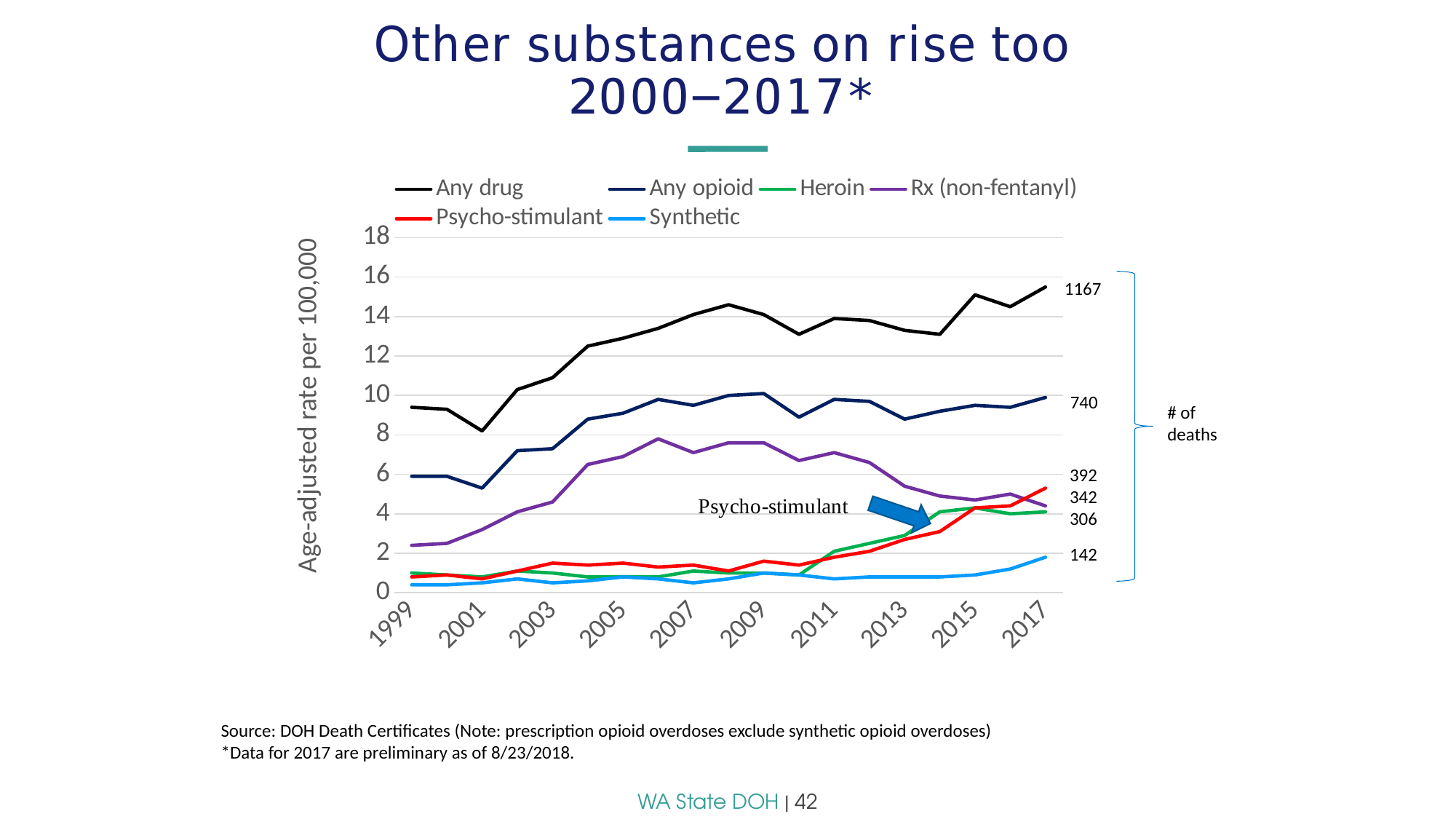

Other substances on rise too
 2000–2017*

### Chart

| Category | Any drug | Any opioid | Heroin | Rx (non-fentanyl) | Psycho-stimulant | Synthetic |
|---|---|---|---|---|---|---|
| 1999 | 9.4 | 5.9 | 1.0 | 2.4 | 0.8 | 0.4 |
| 2000 | 9.3 | 5.9 | 0.9 | 2.5 | 0.9 | 0.4 |
| 2001 | 8.2 | 5.3 | 0.8 | 3.2 | 0.7 | 0.5 |
| 2002 | 10.3 | 7.2 | 1.1 | 4.1 | 1.1 | 0.7 |
| 2003 | 10.9 | 7.3 | 1.0 | 4.6 | 1.5 | 0.5 |
| 2004 | 12.5 | 8.8 | 0.8 | 6.5 | 1.4 | 0.6 |
| 2005 | 12.9 | 9.1 | 0.8 | 6.9 | 1.5 | 0.8 |
| 2006 | 13.4 | 9.8 | 0.8 | 7.8 | 1.3 | 0.7 |
| 2007 | 14.1 | 9.5 | 1.1 | 7.1 | 1.4 | 0.5 |
| 2008 | 14.6 | 10.0 | 1.0 | 7.6 | 1.1 | 0.7 |
| 2009 | 14.1 | 10.1 | 1.0 | 7.6 | 1.6 | 1.0 |
| 2010 | 13.1 | 8.9 | 0.9 | 6.7 | 1.4 | 0.9 |
| 2011 | 13.9 | 9.8 | 2.1 | 7.1 | 1.8 | 0.7 |
| 2012 | 13.8 | 9.7 | 2.5 | 6.6 | 2.1 | 0.8 |
| 2013 | 13.3 | 8.8 | 2.9 | 5.4 | 2.7 | 0.8 |
| 2014 | 13.1 | 9.2 | 4.1 | 4.9 | 3.1 | 0.8 |
| 2015 | 15.1 | 9.5 | 4.3 | 4.7 | 4.3 | 0.9 |
| 2016 | 14.5 | 9.4 | 4.0 | 5.0 | 4.4 | 1.2 |
| 2017 | 15.5 | 9.9 | 4.1 | 4.4 | 5.3 | 1.8 |
1167
740
# of deaths
392
342
306

  142
Source: DOH Death Certificates (Note: prescription opioid overdoses exclude synthetic opioid overdoses)
*Data for 2017 are preliminary as of 8/23/2018.